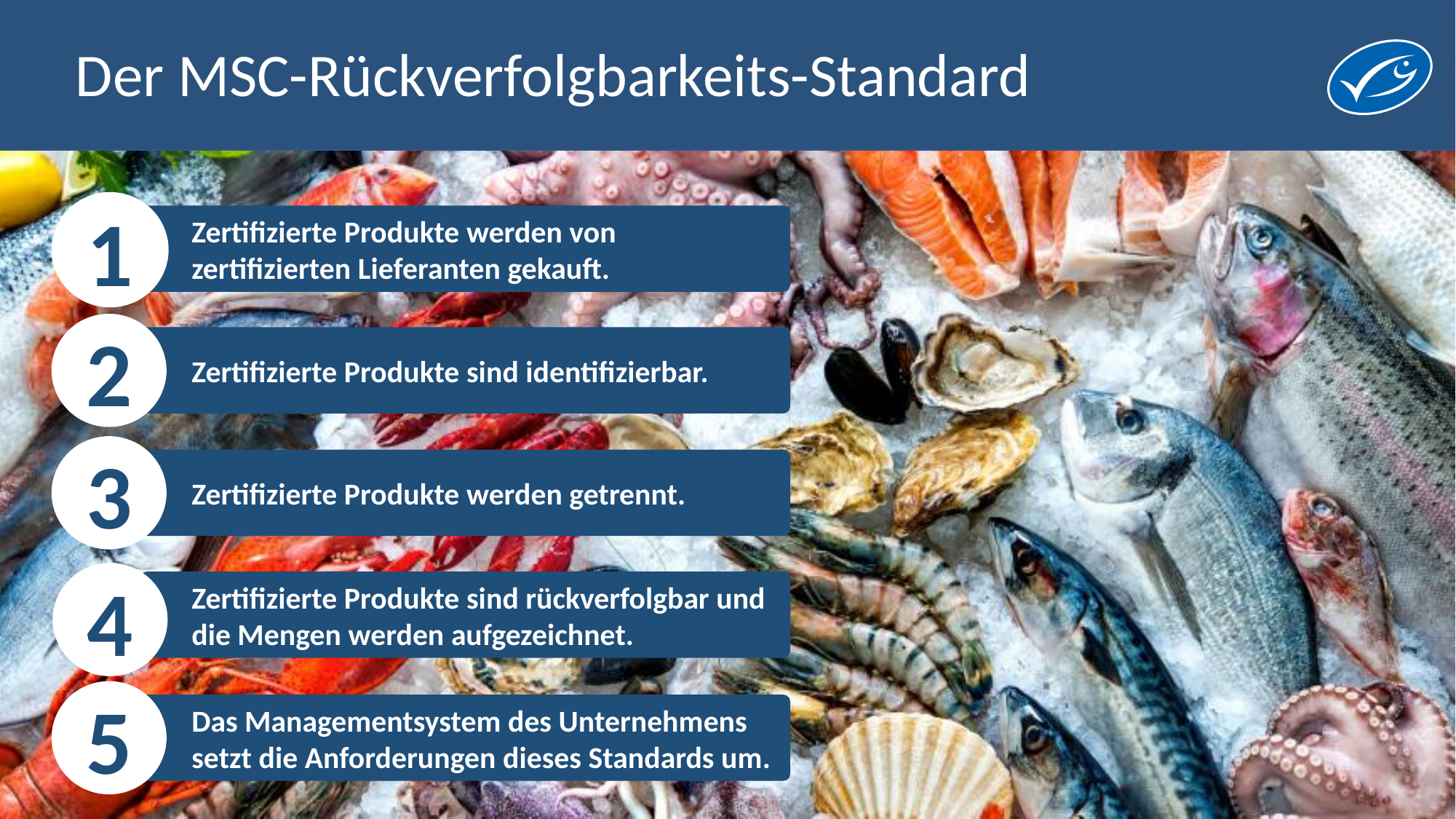

# Der MSC-Rückverfolgbarkeits-Standard
1
Zertifizierte Produkte werden von zertifizierten Lieferanten gekauft.
2
Zertifizierte Produkte sind identifizierbar.
3
Zertifizierte Produkte werden getrennt.
4
Zertifizierte Produkte sind rückverfolgbar und die Mengen werden aufgezeichnet.
5
Das Managementsystem des Unternehmens setzt die Anforderungen dieses Standards um.